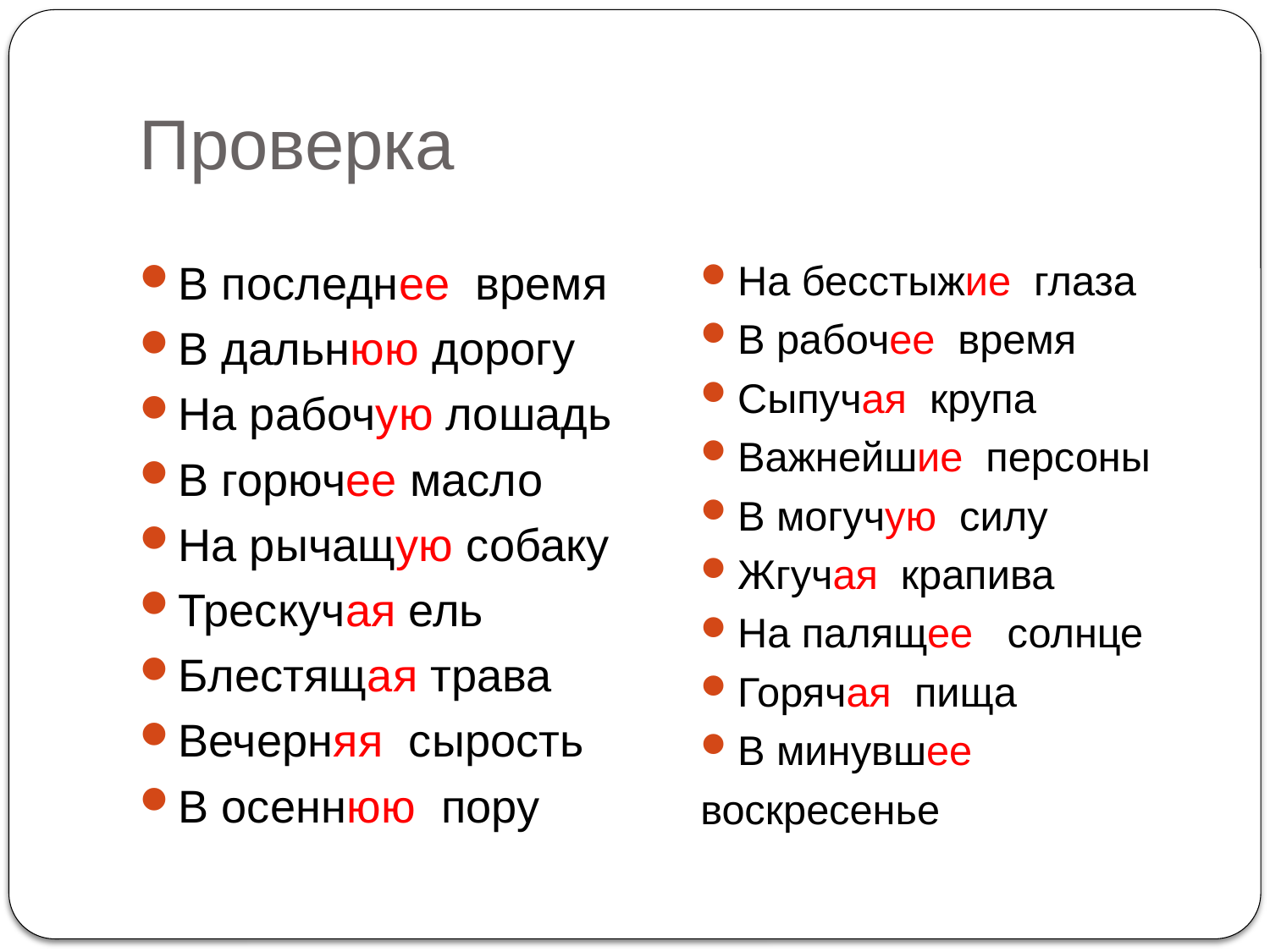

# Проверка

В последнее  время
В дальнюю дорогу
На рабочую лошадь
В горючее масло
На рычащую собаку
Трескучая ель
Блестящая трава
Вечерняя  сырость
В осеннюю  пору

На бесстыжие  глаза
В рабочее  время
Сыпучая  крупа
Важнейшие  персоны
В могучую  силу
Жгучая  крапива
На палящее   солнце
Горячая  пища
В минувшее
воскресенье